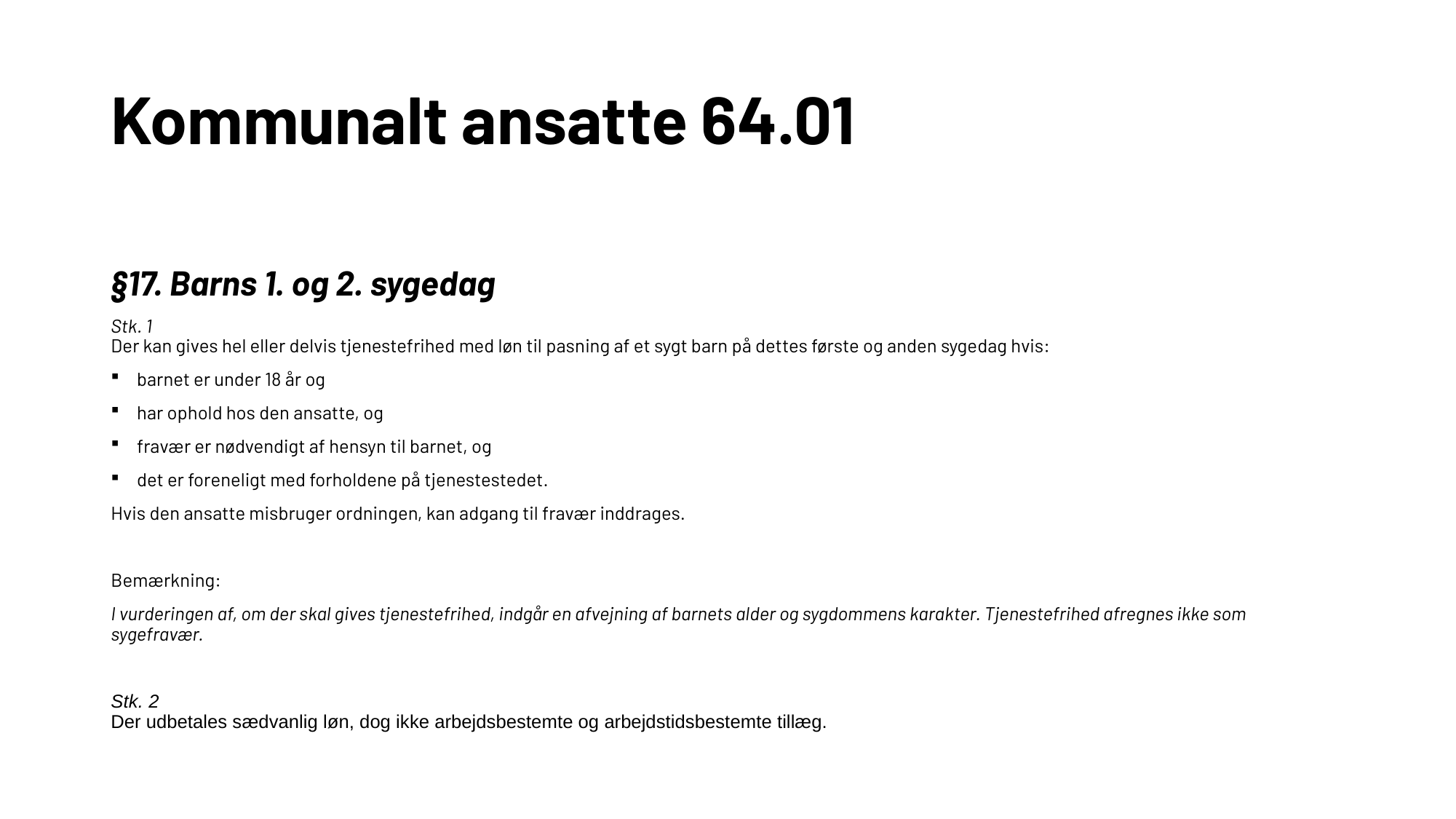

# Kommunalt ansatte 64.01
§17. Barns 1. og 2. sygedag
Stk. 1
Der kan gives hel eller delvis tjenestefrihed med løn til pasning af et sygt barn på dettes første og anden sygedag hvis:
	barnet er under 18 år og
	har ophold hos den ansatte, og
	fravær er nødvendigt af hensyn til barnet, og
	det er foreneligt med forholdene på tjenestestedet.
Hvis den ansatte misbruger ordningen, kan adgang til fravær inddrages.

Bemærkning:
I vurderingen af, om der skal gives tjenestefrihed, indgår en afvejning af barnets alder og sygdommens karakter. Tjenestefrihed afregnes ikke som sygefravær.

Stk. 2
Der udbetales sædvanlig løn, dog ikke arbejdsbestemte og arbejdstidsbestemte tillæg.